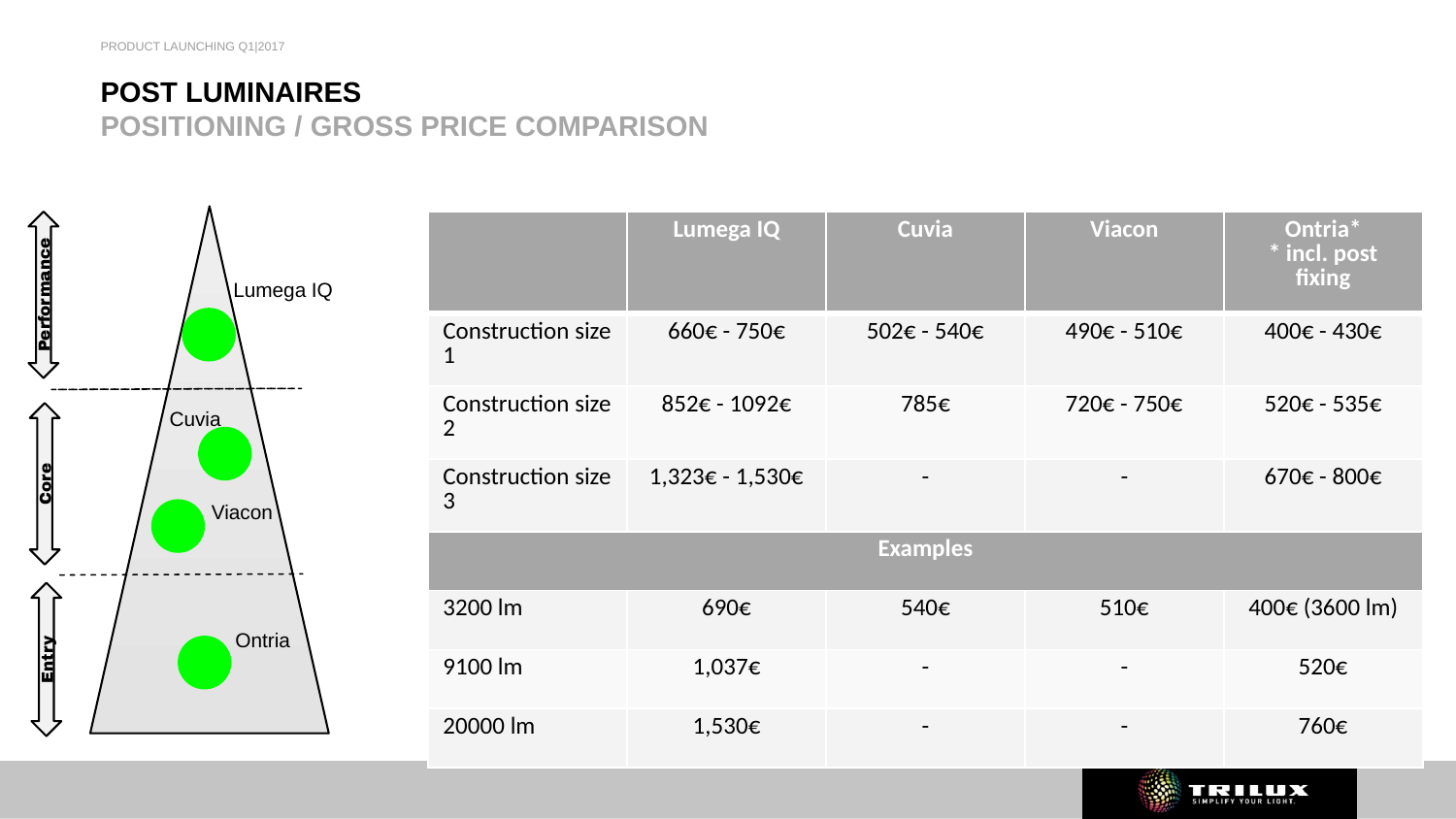

PRODUCT LAUNCHING Q1|2017
# POST LUMINAIRES POSITIONING / GROSS PRICE COMPARISON

Performance
|  | Lumega IQ | Cuvia | Viacon | Ontria\* \* incl. post fixing |
| --- | --- | --- | --- | --- |
| Construction size 1 | 660€ - 750€ | 502€ - 540€ | 490€ - 510€ | 400€ - 430€ |
| Construction size 2 | 852€ - 1092€ | 785€ | 720€ - 750€ | 520€ - 535€ |
| Construction size 3 | 1,323€ - 1,530€ | - | - | 670€ - 800€ |
| Examples |  |  |  |  |
| 3200 lm | 690€ | 540€ | 510€ | 400€ (3600 lm) |
| 9100 lm | 1,037€ | - | - | 520€ |
| 20000 lm | 1,530€ | - | - | 760€ |
Lumega IQ

Cuvia
Core

Viacon

Entry
Ontria